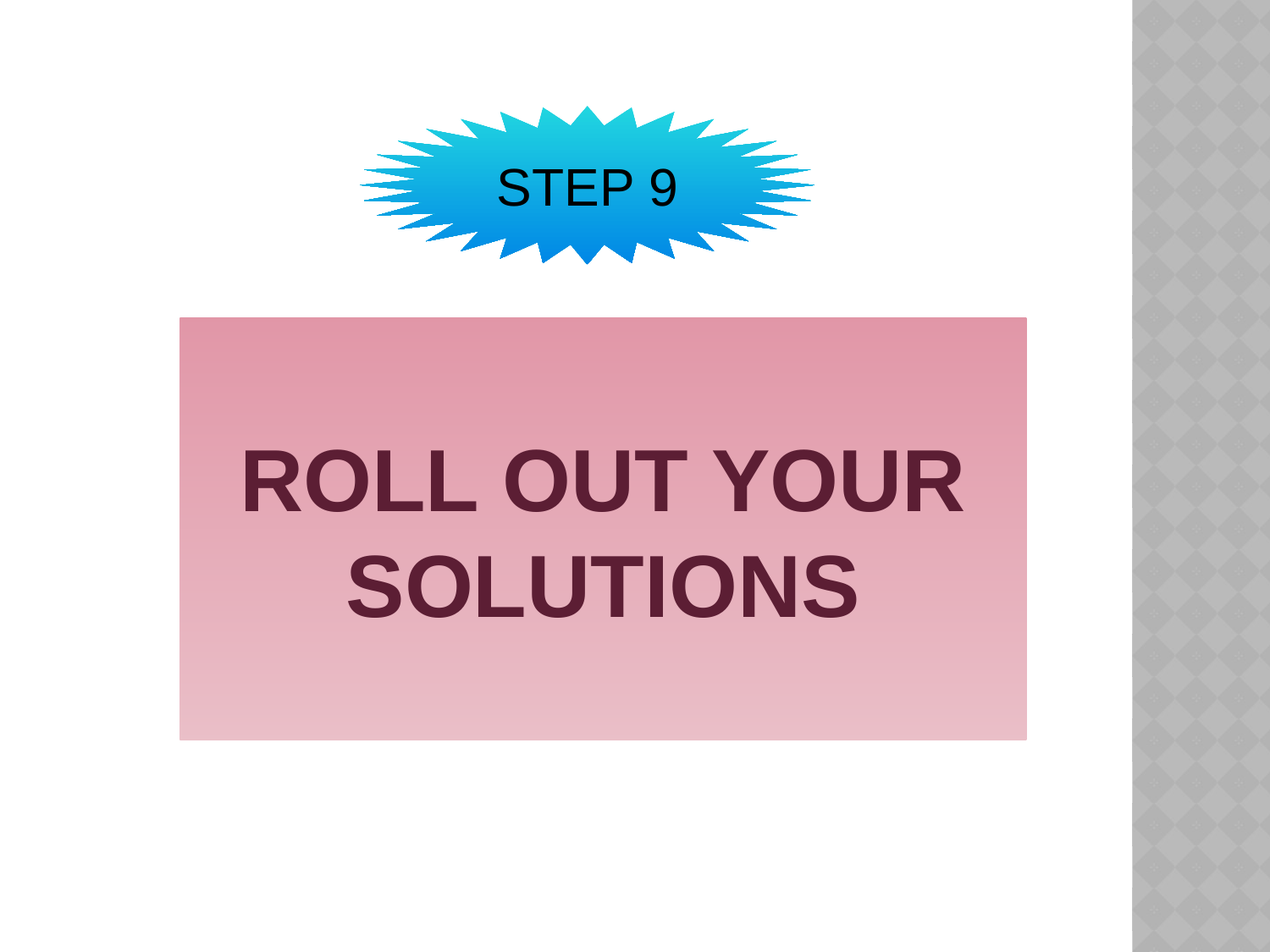

STEP 9
# ROLL OUT your solutions